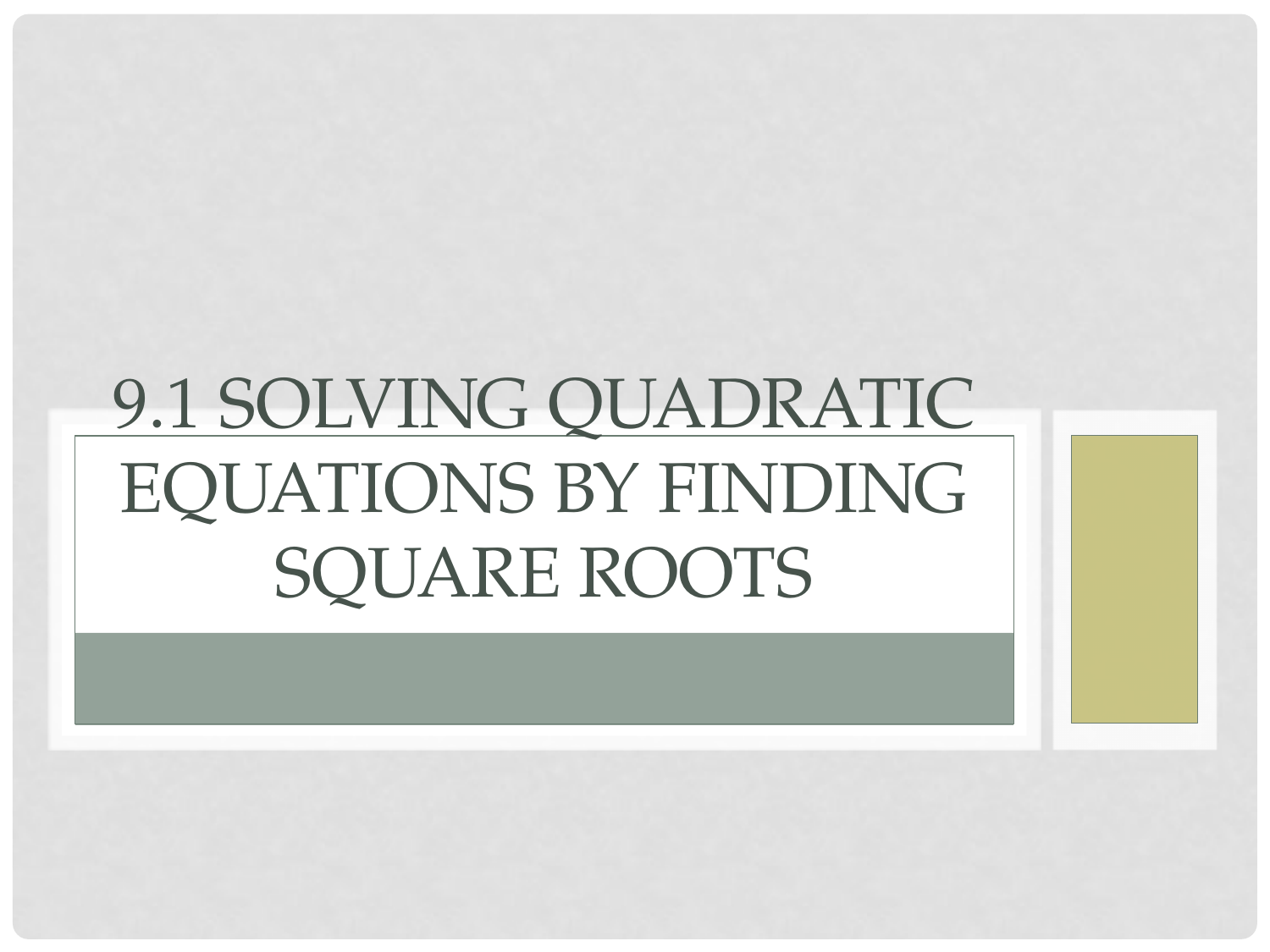

# 9.1 Solving Quadratic Equations by finding square roots